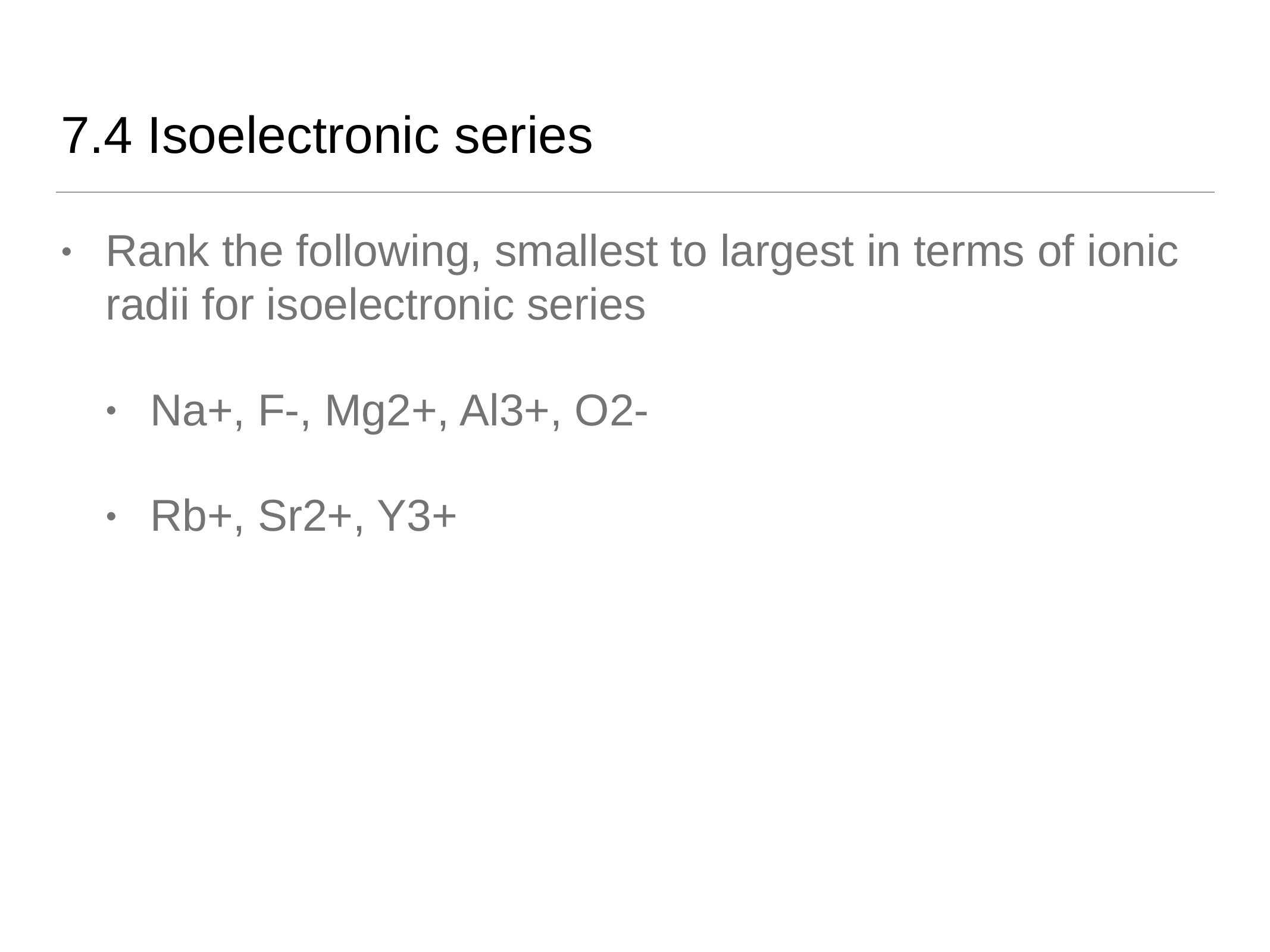

# 7.4 Isoelectronic series
Rank the following, smallest to largest in terms of ionic radii for isoelectronic series
Na+, F-, Mg2+, Al3+, O2-
Rb+, Sr2+, Y3+